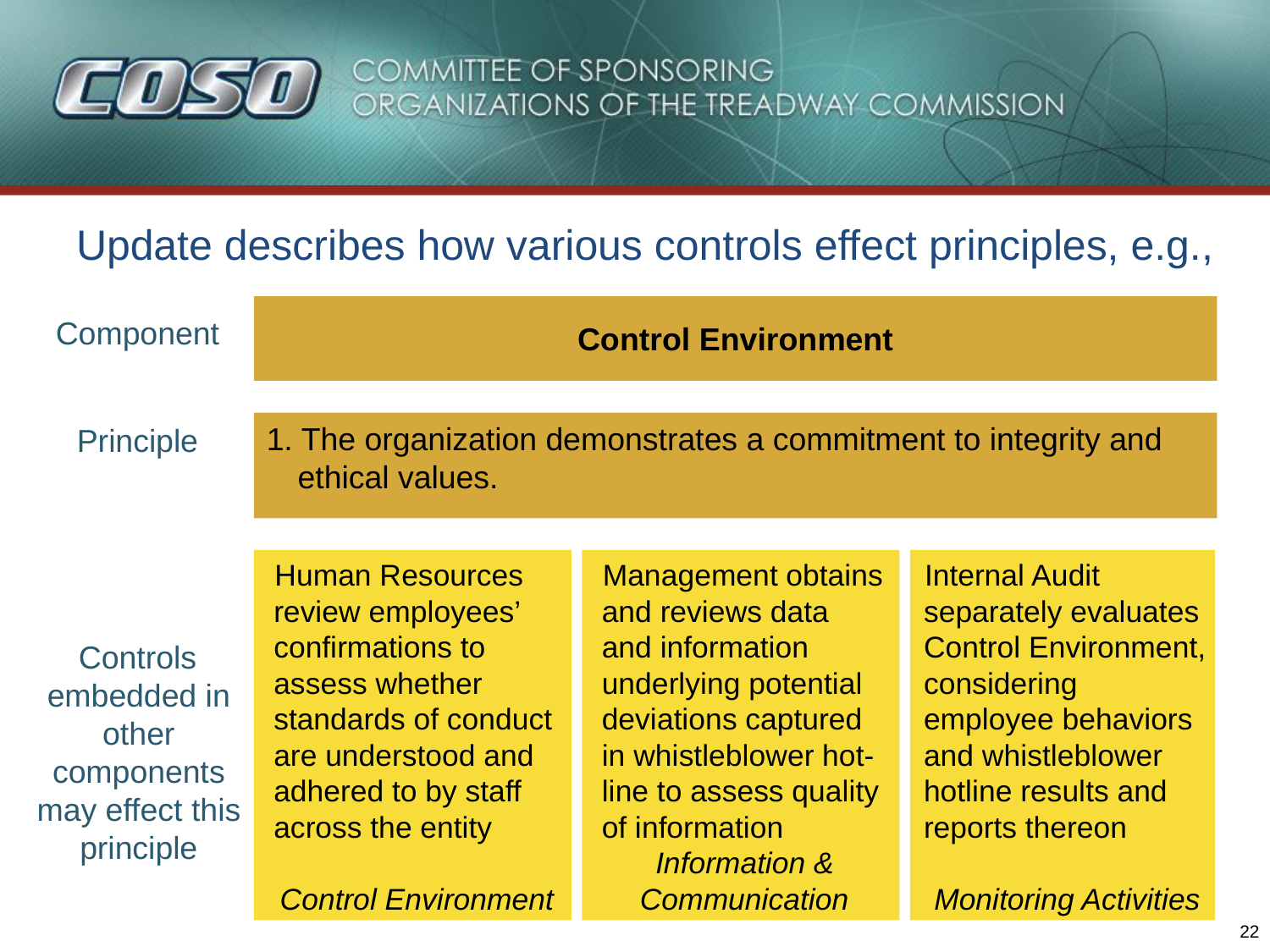

# Update describes how various controls effect principles, e.g.,

Control Environment
Component

Principle

Controls embedded in other components may effect this principle
1. The organization demonstrates a commitment to integrity and ethical values.
Human Resources review employees’ confirmations to assess whether standards of conduct are understood and adhered to by staff across the entity

Control Environment
Management obtains and reviews data and information underlying potential deviations captured in whistleblower hot-line to assess quality of information
Information & Communication
Internal Audit separately evaluates Control Environment, considering employee behaviors and whistleblower hotline results and reports thereon

Monitoring Activities